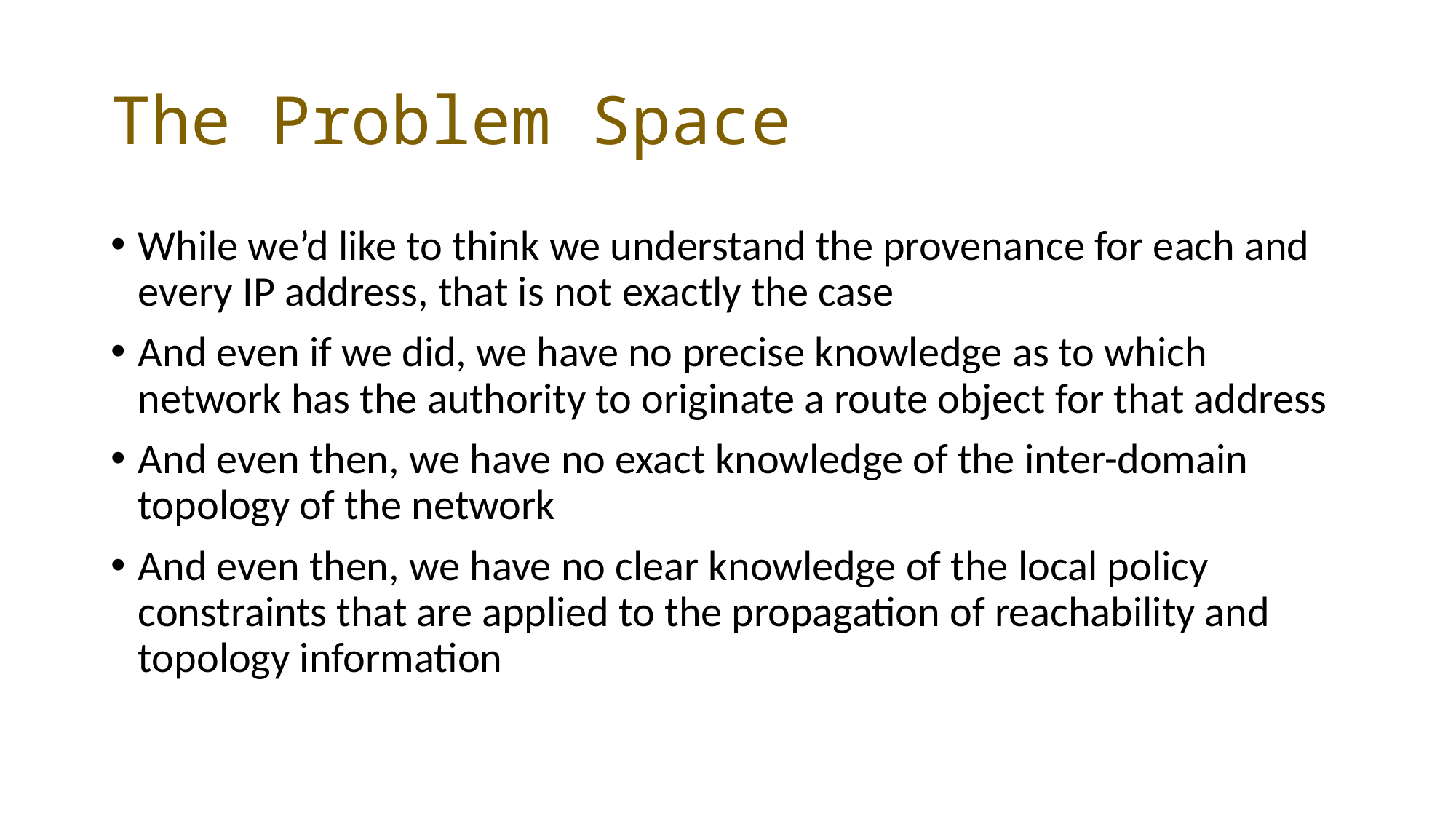

# The Problem Space
While we’d like to think we understand the provenance for each and every IP address, that is not exactly the case
And even if we did, we have no precise knowledge as to which network has the authority to originate a route object for that address
And even then, we have no exact knowledge of the inter-domain topology of the network
And even then, we have no clear knowledge of the local policy constraints that are applied to the propagation of reachability and topology information